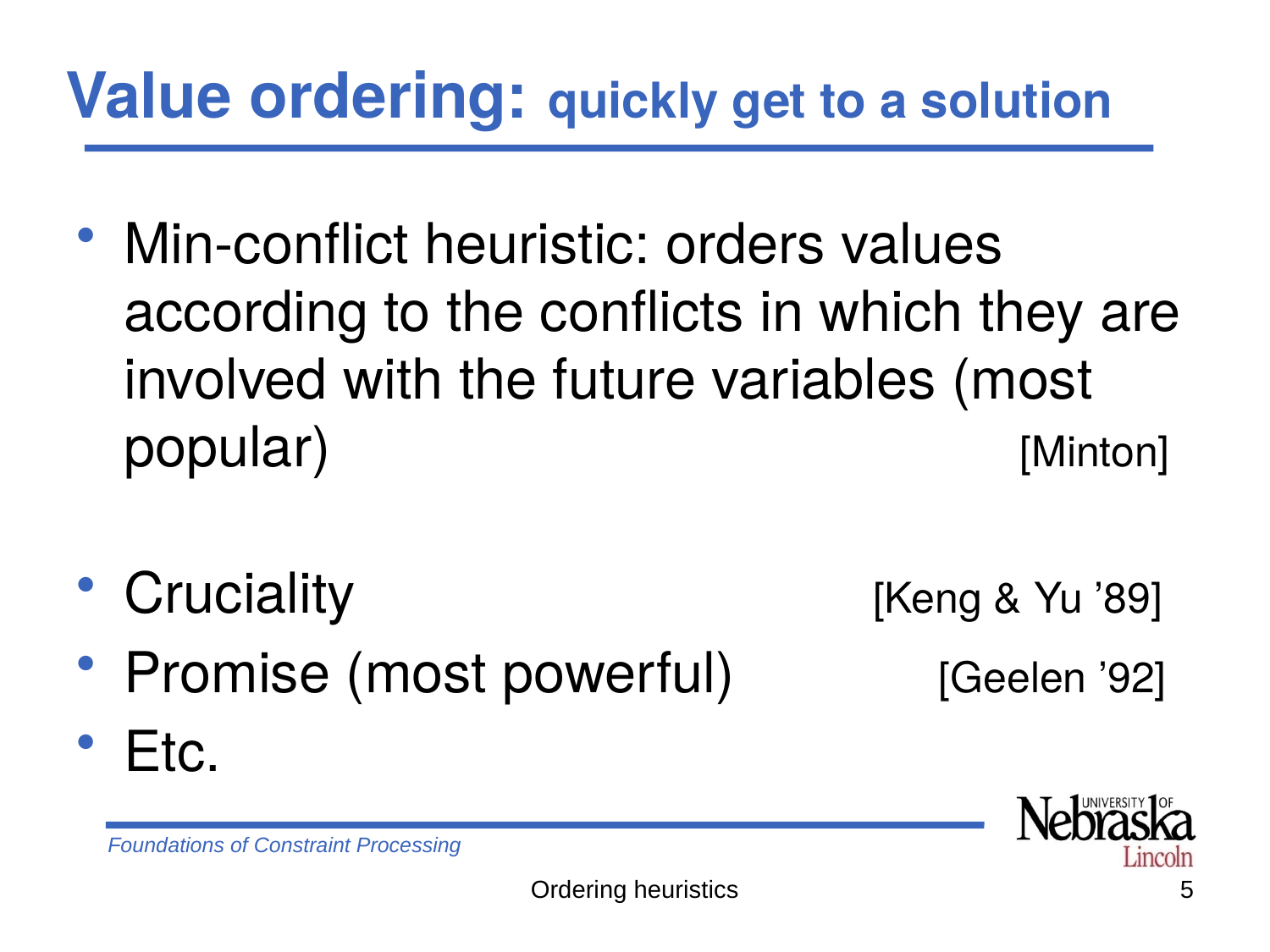

# Value ordering: quickly get to a solution
Min-conflict heuristic: orders values according to the conflicts in which they are involved with the future variables (most popular)                                            [Minton]
Cruciality                                 [Keng & Yu ’89]
Promise (most powerful)             [Geelen ’92]
Etc.
Ordering heuristics
5